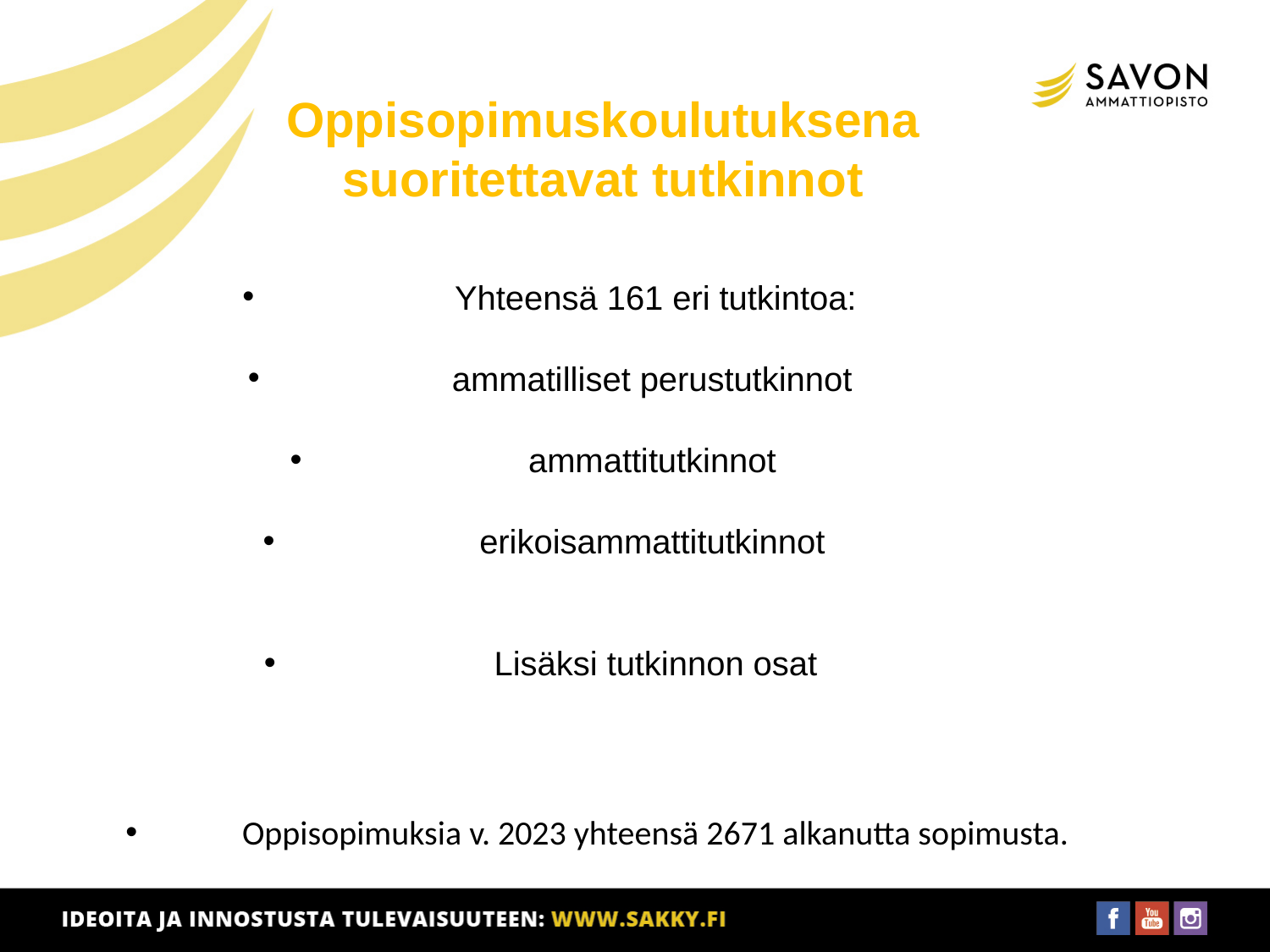

# Oppisopimuskoulutuksena suoritettavat tutkinnot
Yhteensä 161 eri tutkintoa:

ammatilliset perustutkinnot

ammattitutkinnot

erikoisammattitutkinnot

Lisäksi tutkinnon osat

Oppisopimuksia v. 2023 yhteensä 2671 alkanutta sopimusta.